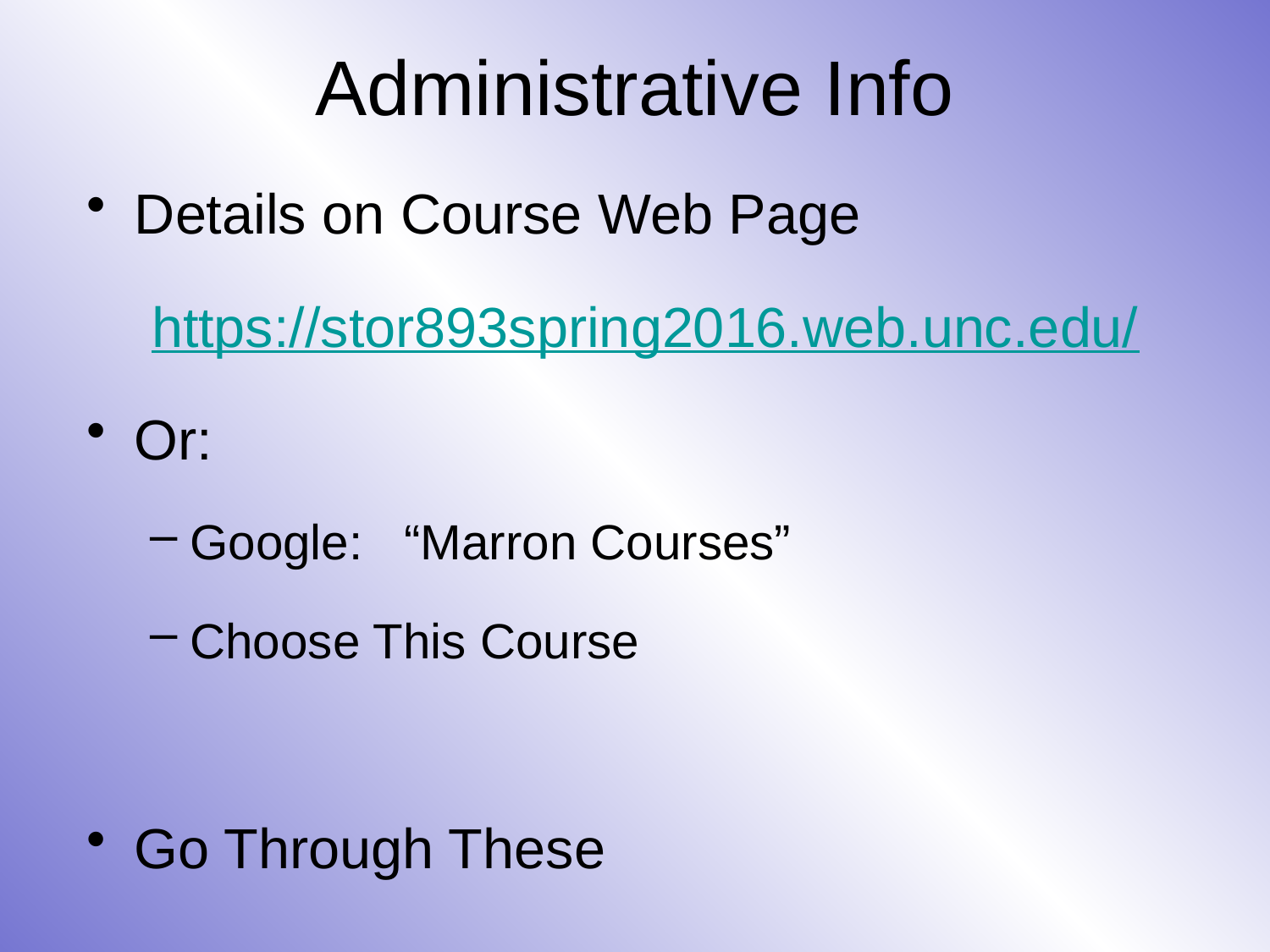

# Administrative Info
Details on Course Web Page
https://stor893spring2016.web.unc.edu/
Or:
Google:   “Marron Courses”
Choose This Course

Go Through These